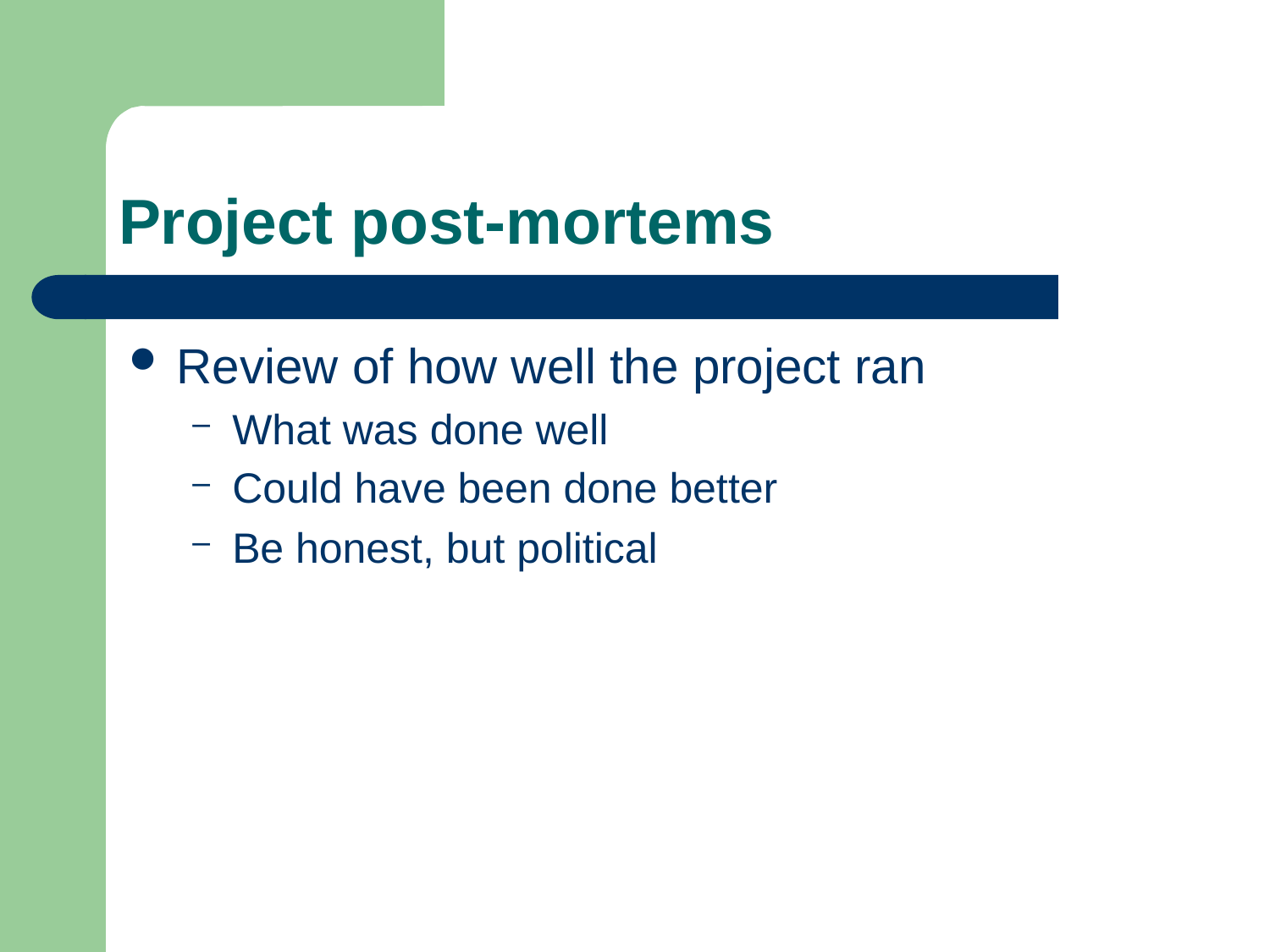

# Project post-mortems
Review of how well the project ran
What was done well
Could have been done better
Be honest, but political